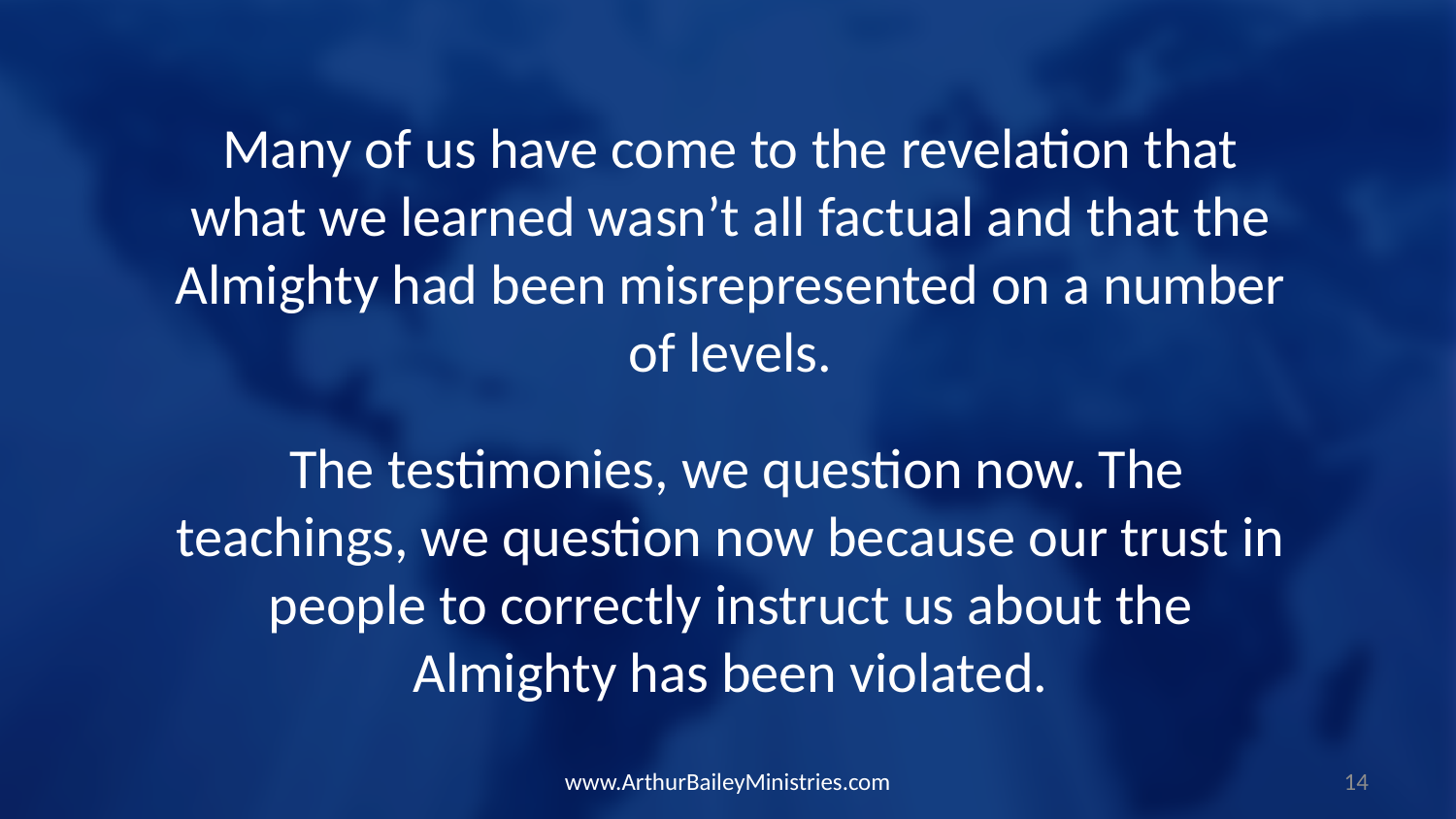

Many of us have come to the revelation that what we learned wasn’t all factual and that the Almighty had been misrepresented on a number of levels.

 The testimonies, we question now. The teachings, we question now because our trust in people to correctly instruct us about the Almighty has been violated.
www.ArthurBaileyMinistries.com
14